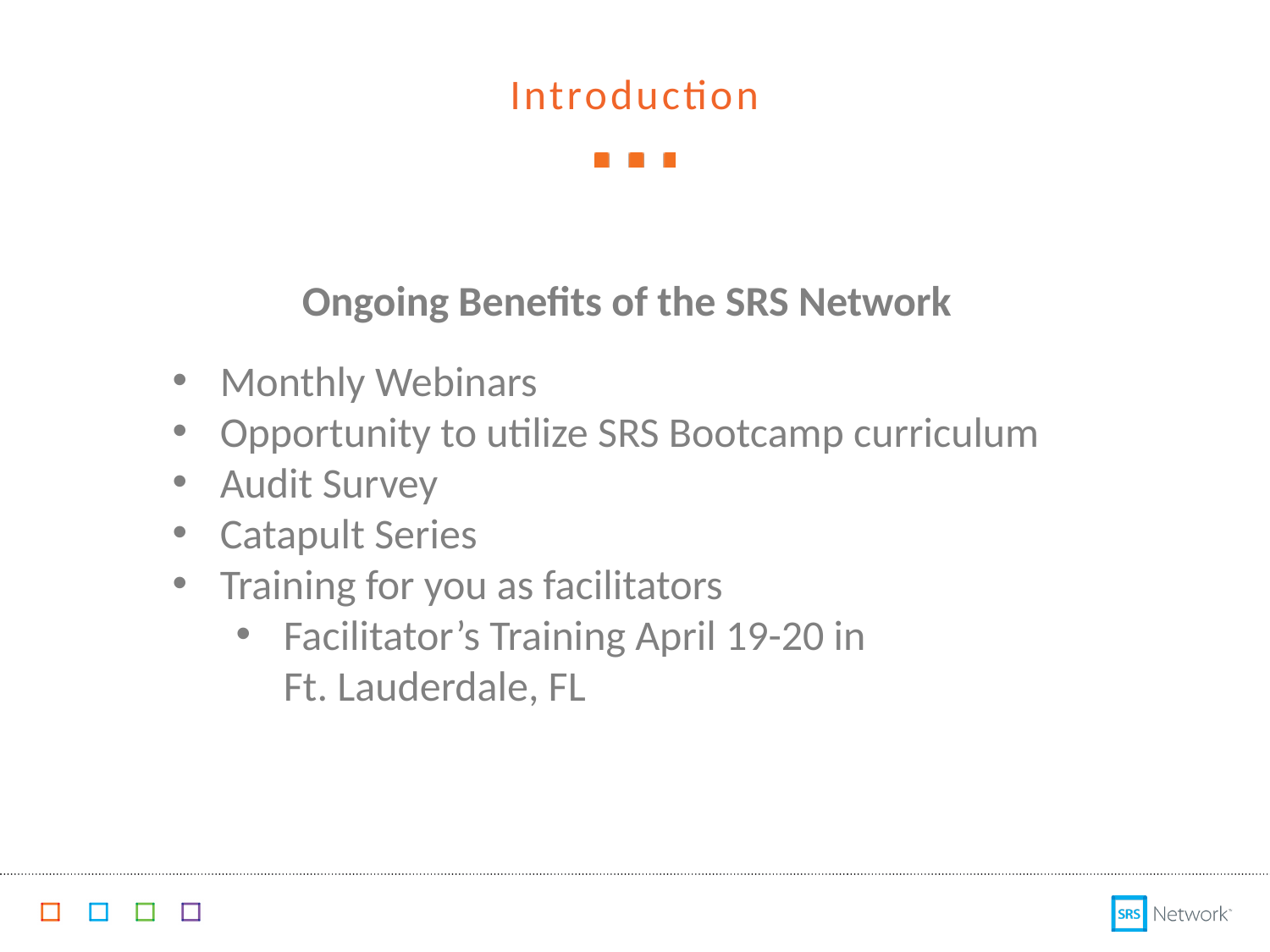

Introduction
Ongoing Benefits of the SRS Network

Monthly Webinars
Opportunity to utilize SRS Bootcamp curriculum
Audit Survey
Catapult Series
Training for you as facilitators
Facilitator’s Training April 19-20 in
     Ft. Lauderdale, FL